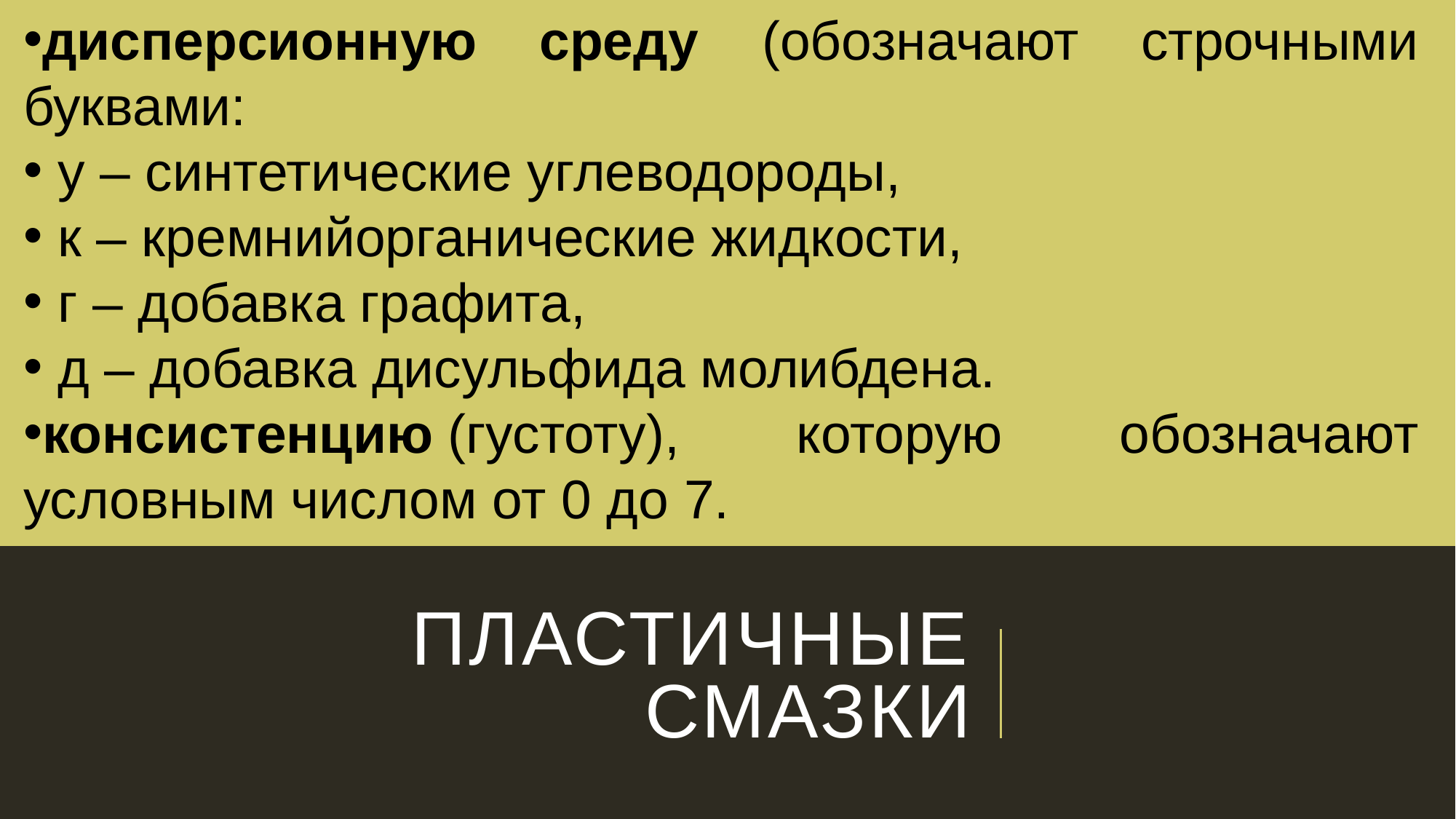

дисперсионную среду (обозначают строчными буквами:
 у – синтетические углеводороды,
 к – кремнийорганические жидкости,
 г – добавка графита,
 д – добавка дисульфида молибдена.
консистенцию (густоту), которую обозначают условным числом от 0 до 7.

# ПЛАСТИЧНЫЕ СМАЗКИ